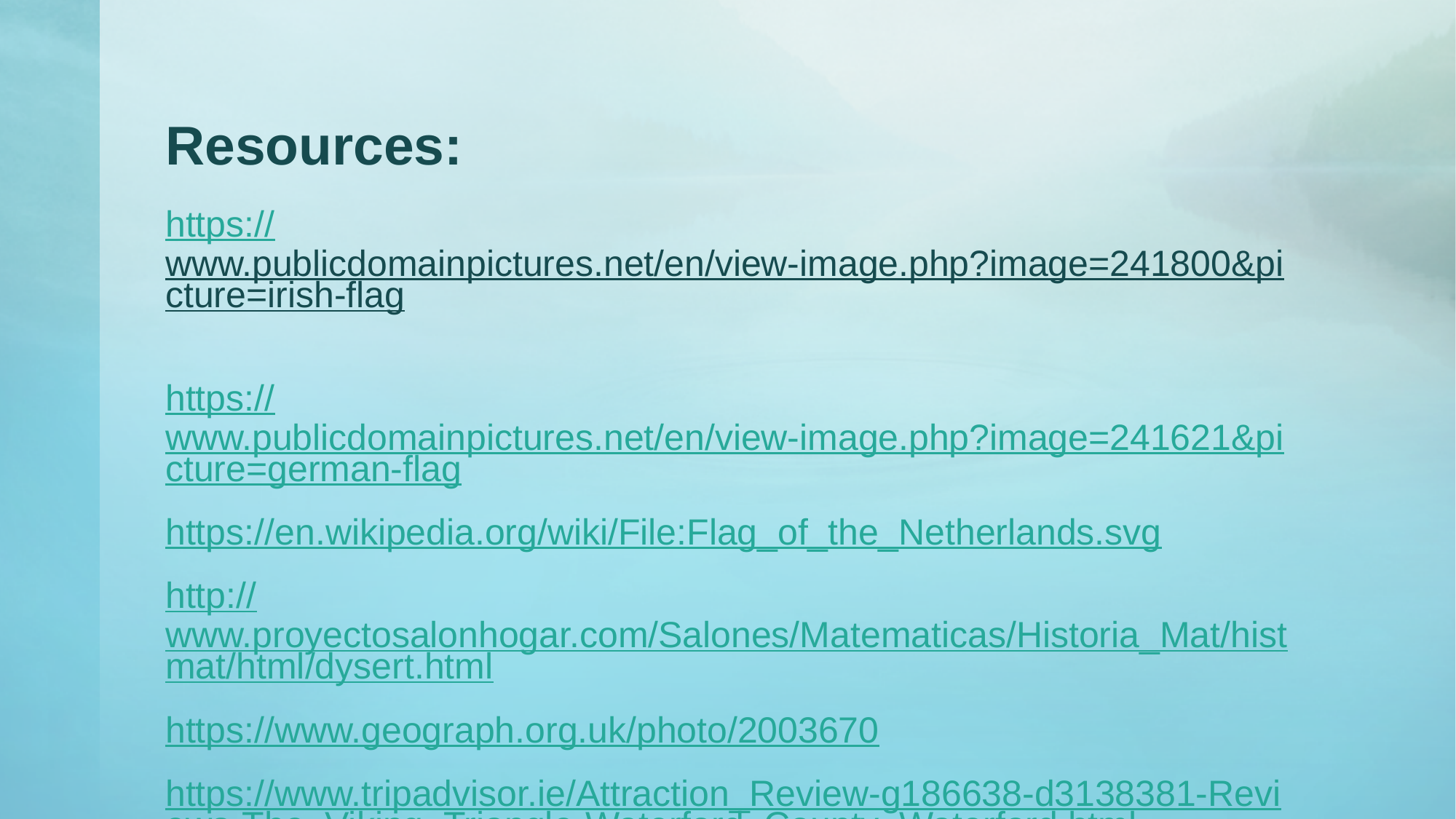

# Resources:
https://www.publicdomainpictures.net/en/view-image.php?image=241800&picture=irish-flag
https://www.publicdomainpictures.net/en/view-image.php?image=241621&picture=german-flag
https://en.wikipedia.org/wiki/File:Flag_of_the_Netherlands.svg
http://www.proyectosalonhogar.com/Salones/Matematicas/Historia_Mat/histmat/html/dysert.html
https://www.geograph.org.uk/photo/2003670
https://www.tripadvisor.ie/Attraction_Review-g186638-d3138381-Reviews-The_Viking_Triangle-Waterford_County_Waterford.html